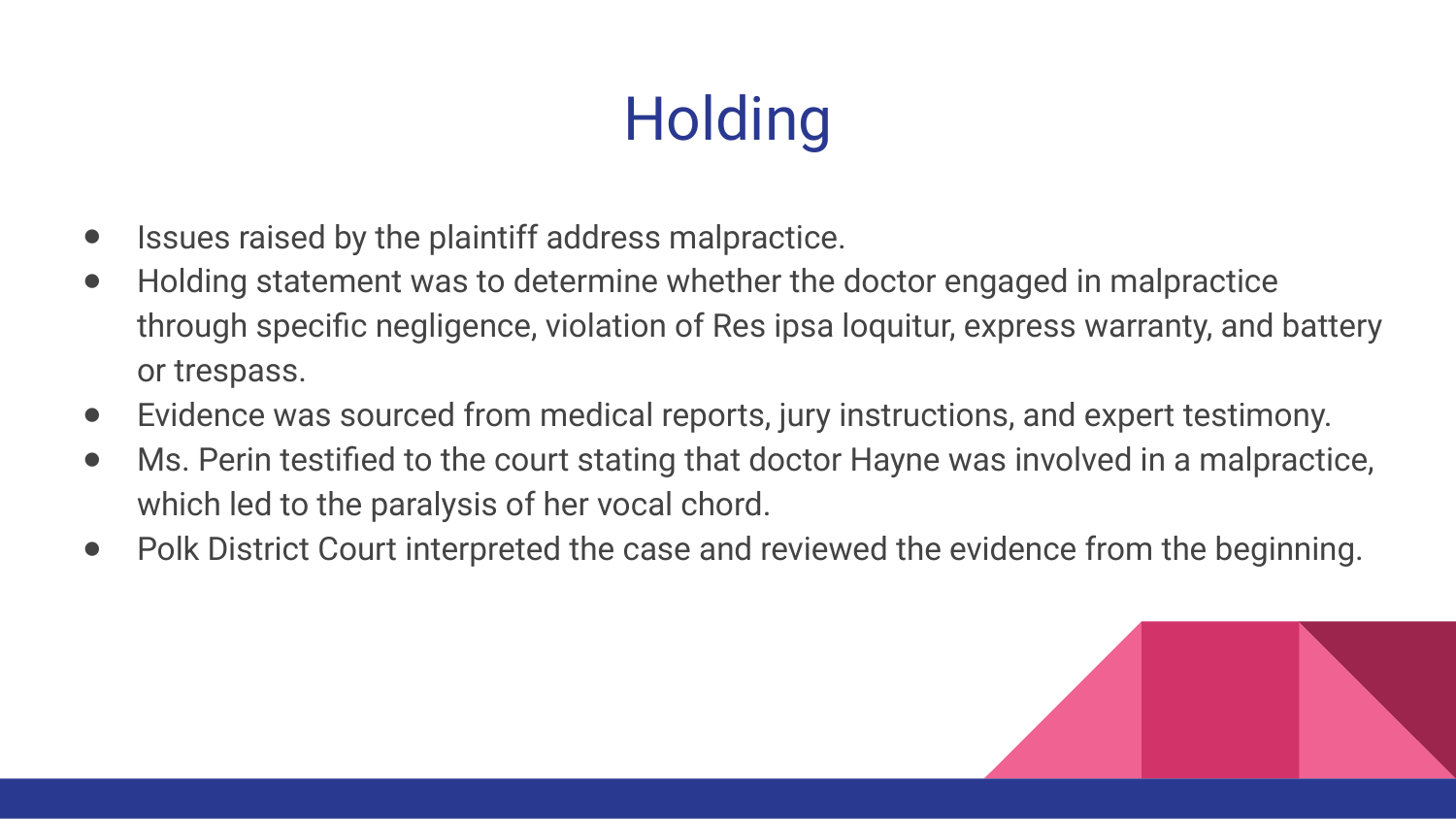

# Holding
Issues raised by the plaintiff address malpractice.
Holding statement was to determine whether the doctor engaged in malpractice through specific negligence, violation of Res ipsa loquitur, express warranty, and battery or trespass.
Evidence was sourced from medical reports, jury instructions, and expert testimony.
Ms. Perin testified to the court stating that doctor Hayne was involved in a malpractice, which led to the paralysis of her vocal chord.
Polk District Court interpreted the case and reviewed the evidence from the beginning.